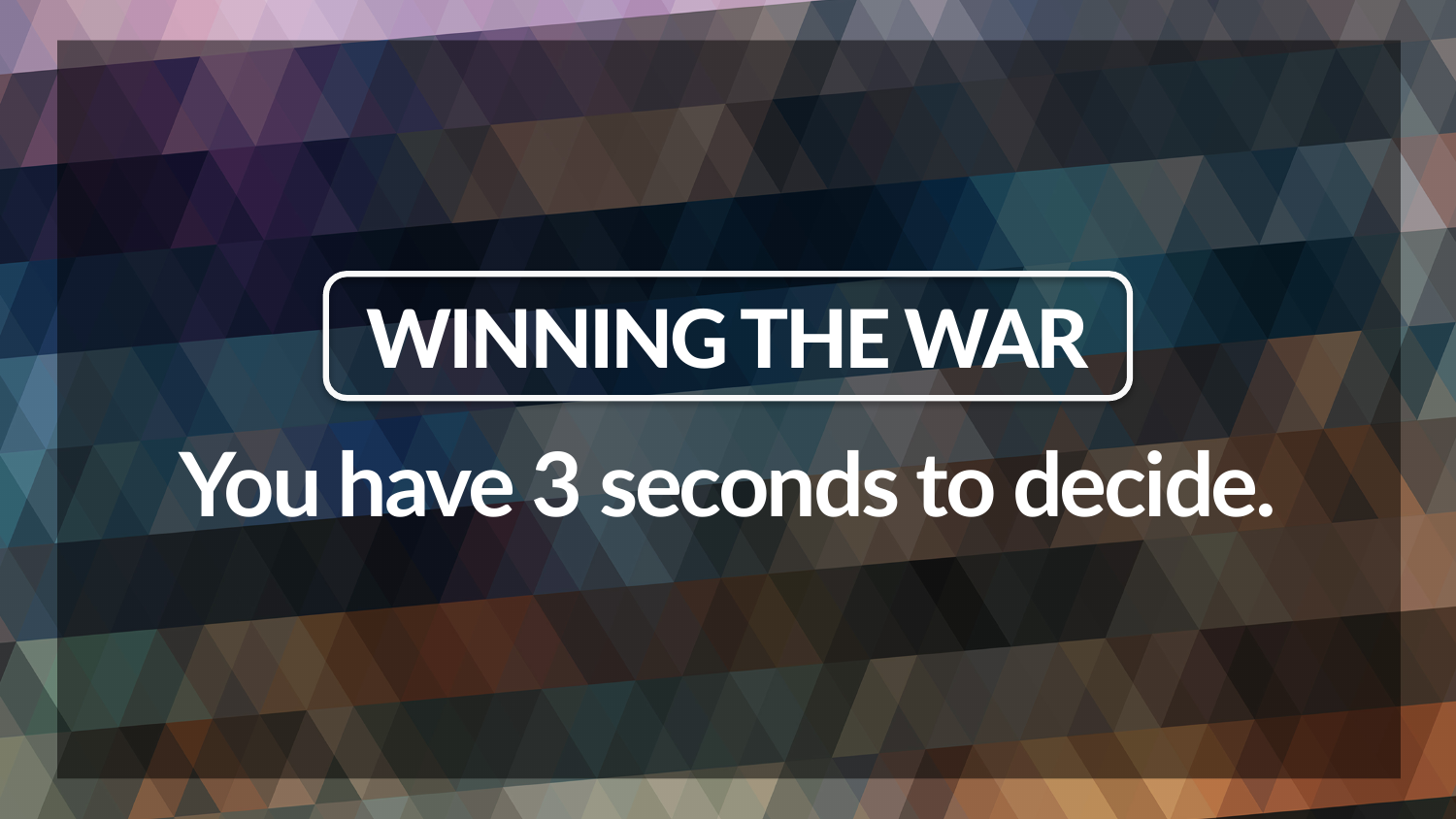

# WINNING THE WAR You have 3 seconds to decide.